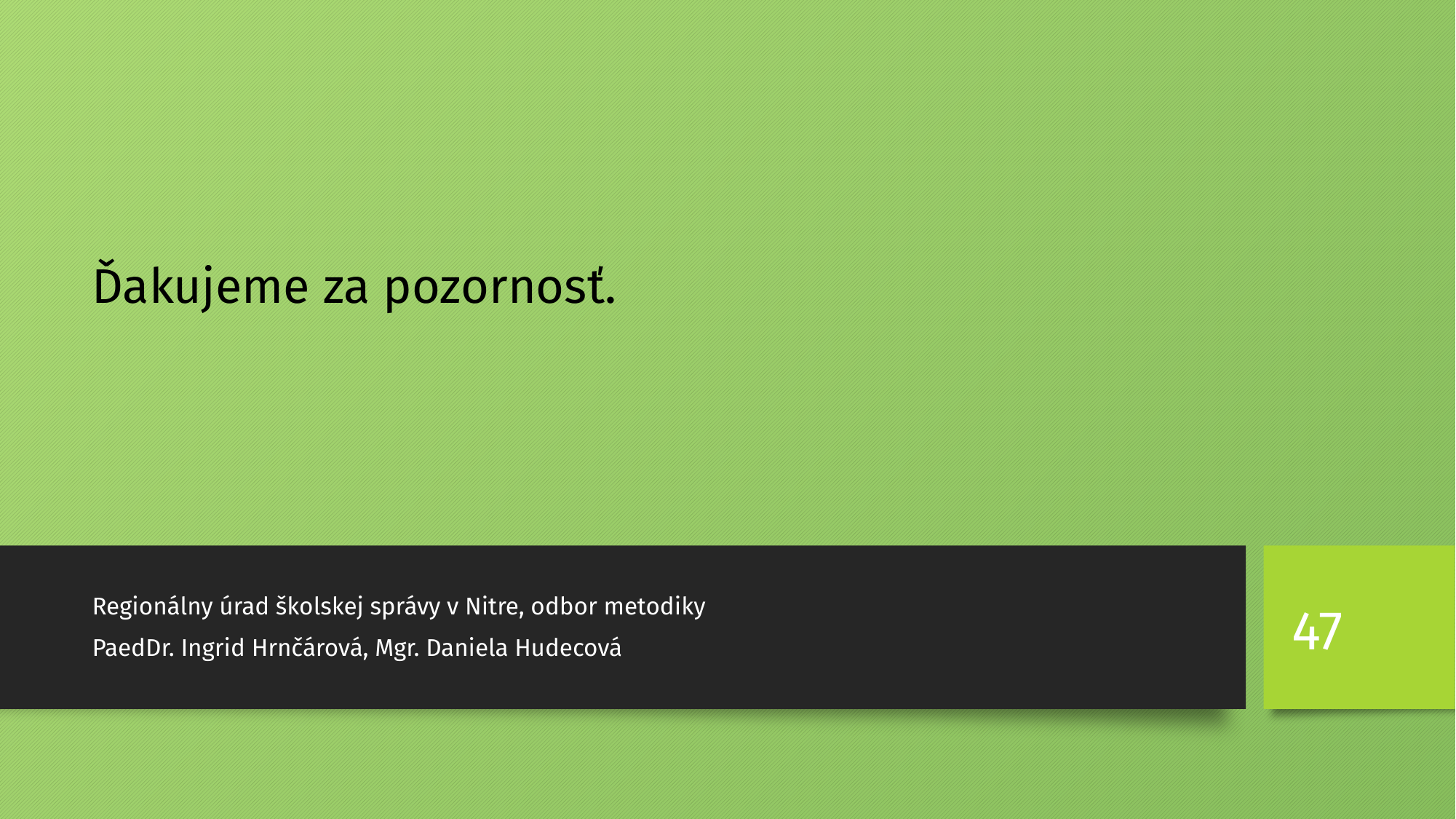

# Ďakujeme za pozornosť.
Regionálny úrad školskej správy v Nitre, odbor metodiky
PaedDr. Ingrid Hrnčárová, Mgr. Daniela Hudecová
47